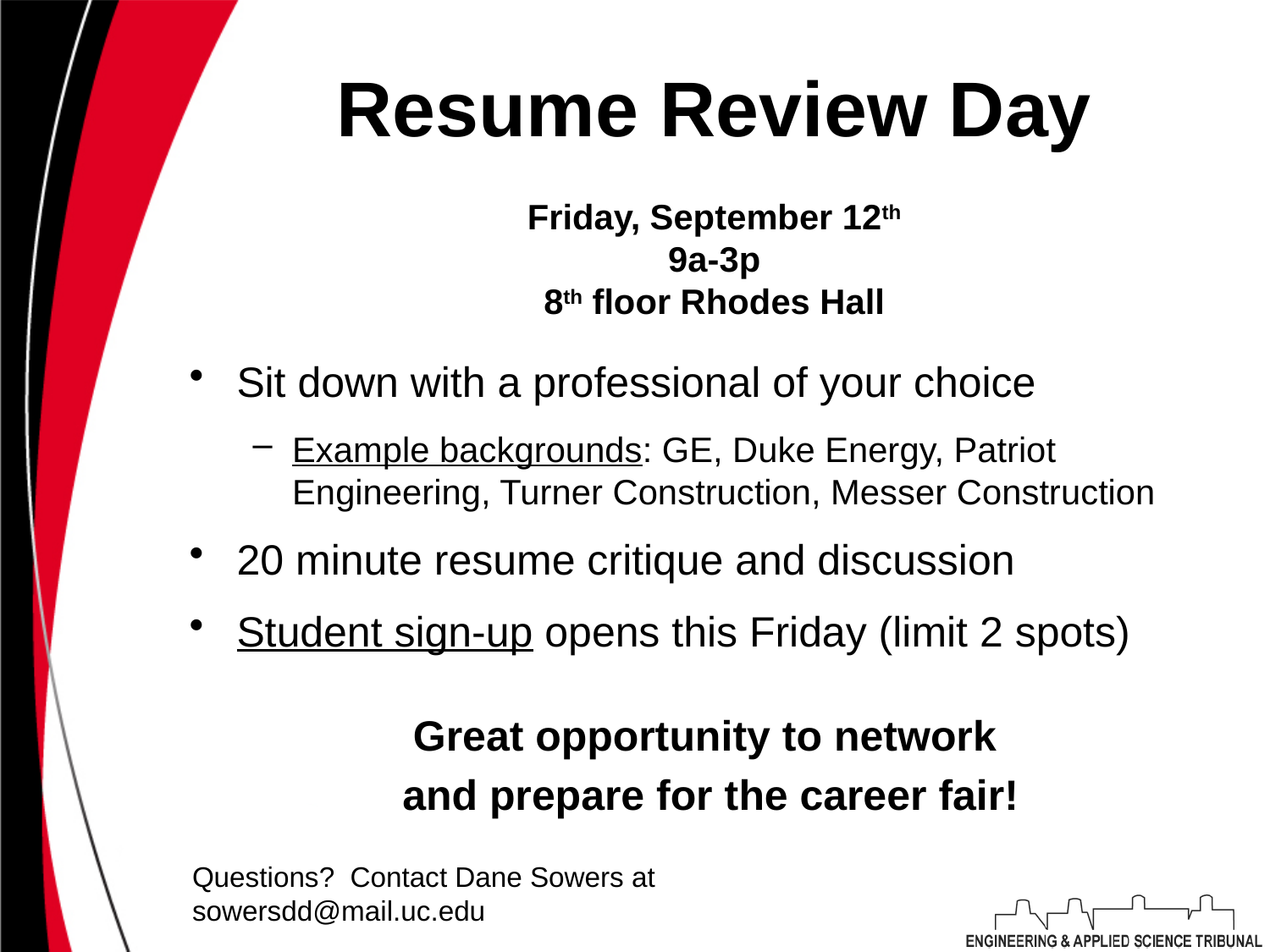

# Resume Review Day Friday, September 12th 9a-3p 8th floor Rhodes Hall
Sit down with a professional of your choice
Example backgrounds: GE, Duke Energy, Patriot Engineering, Turner Construction, Messer Construction
20 minute resume critique and discussion
Student sign-up opens this Friday (limit 2 spots)

Great opportunity to network
and prepare for the career fair!

Questions?  Contact Dane Sowers at sowersdd@mail.uc.edu